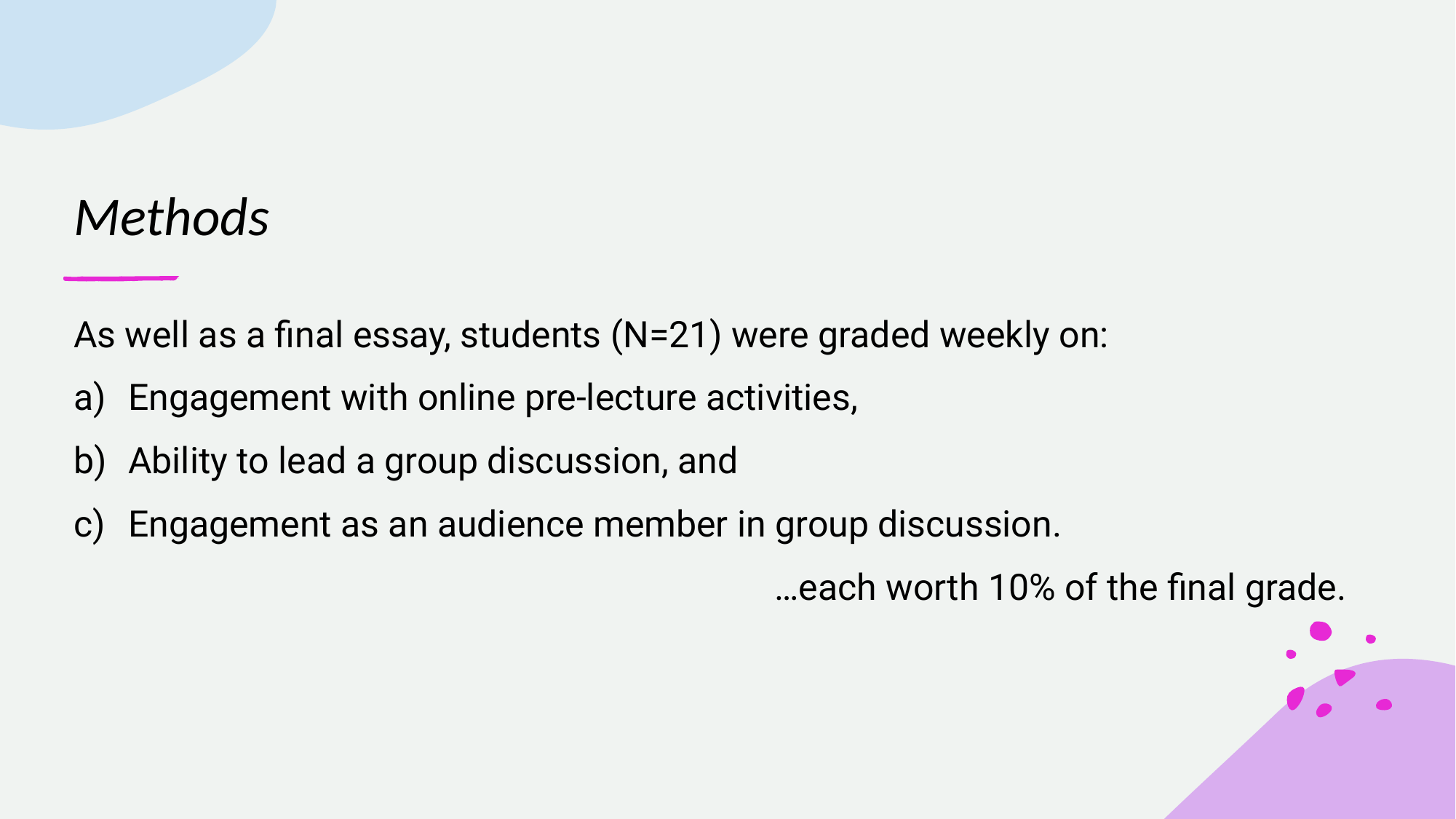

# Methods
As well as a final essay, students (N=21) were graded weekly on:
Engagement with online pre-lecture activities,
Ability to lead a group discussion, and
Engagement as an audience member in group discussion.
…each worth 10% of the final grade.